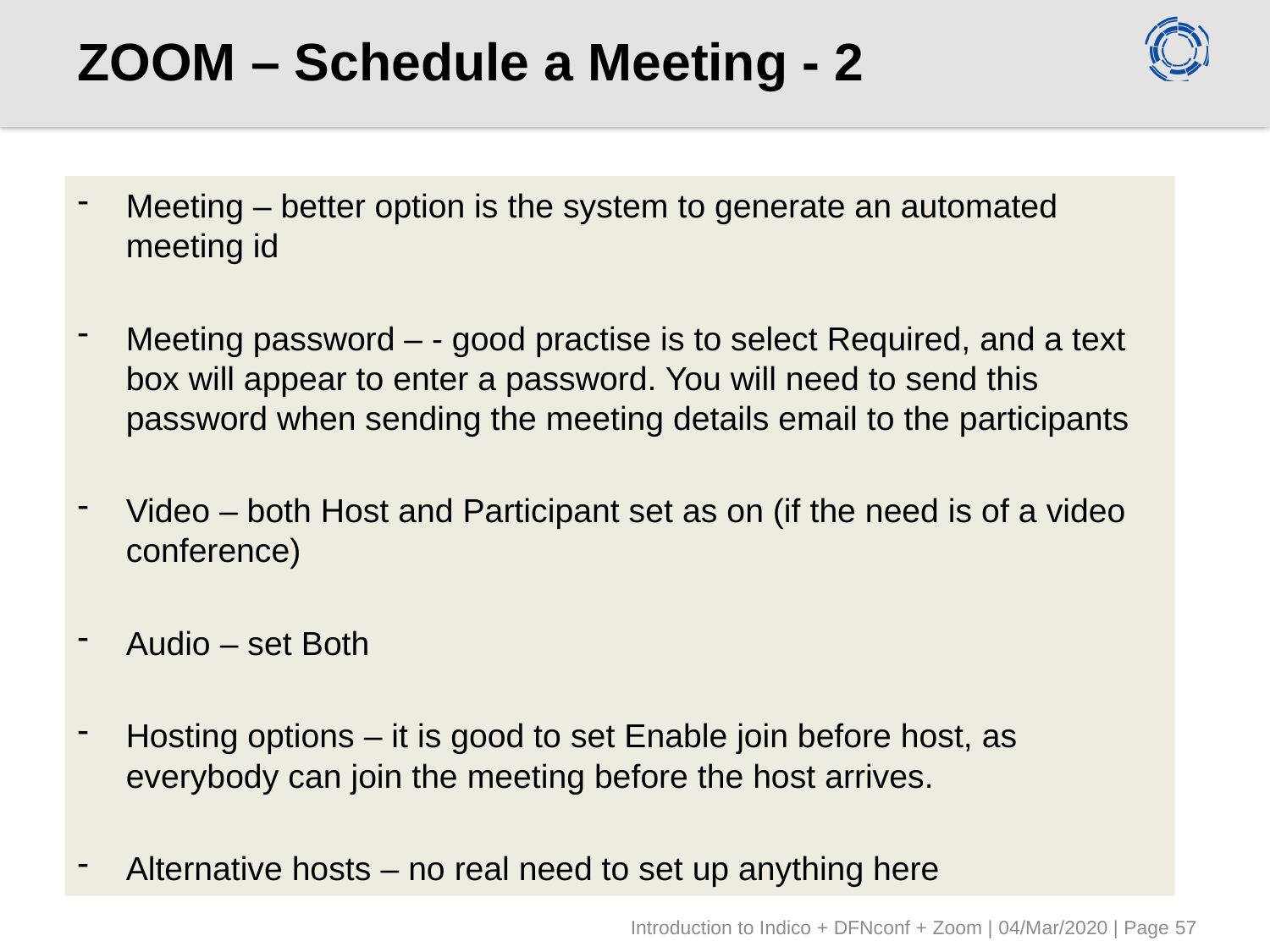

# ZOOM – Schedule a Meeting - 2
Meeting – better option is the system to generate an automated meeting id

Meeting password – - good practise is to select Required, and a text box will appear to enter a password. You will need to send this password when sending the meeting details email to the participants

Video – both Host and Participant set as on (if the need is of a video conference)

Audio – set Both

Hosting options – it is good to set Enable join before host, as everybody can join the meeting before the host arrives.

Alternative hosts – no real need to set up anything here
Introduction to Indico + DFNconf + Zoom | 04/Mar/2020 | Page 57